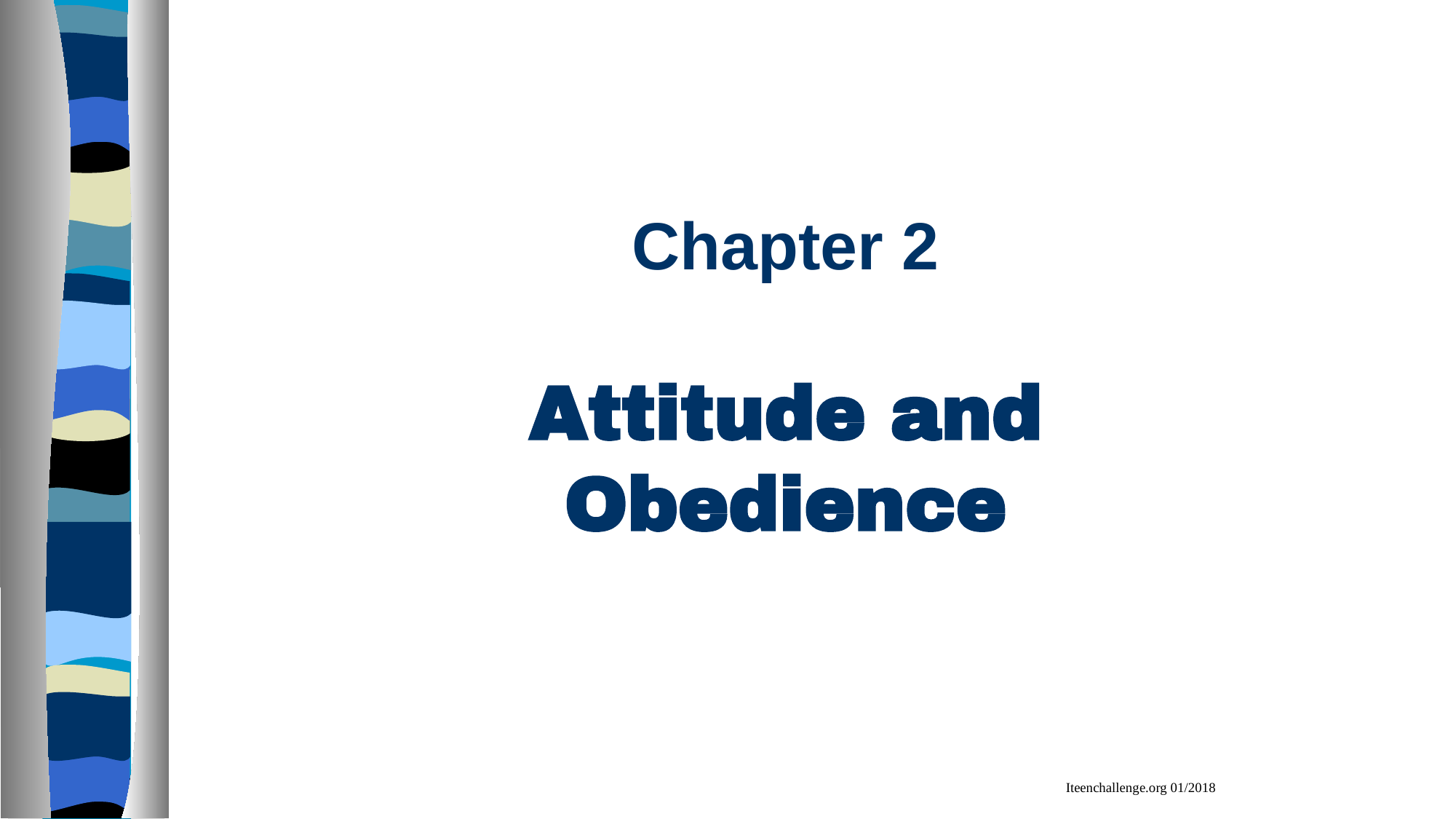

# Chapter 2 Attitude and Obedience
Iteenchallenge.org 01/2018